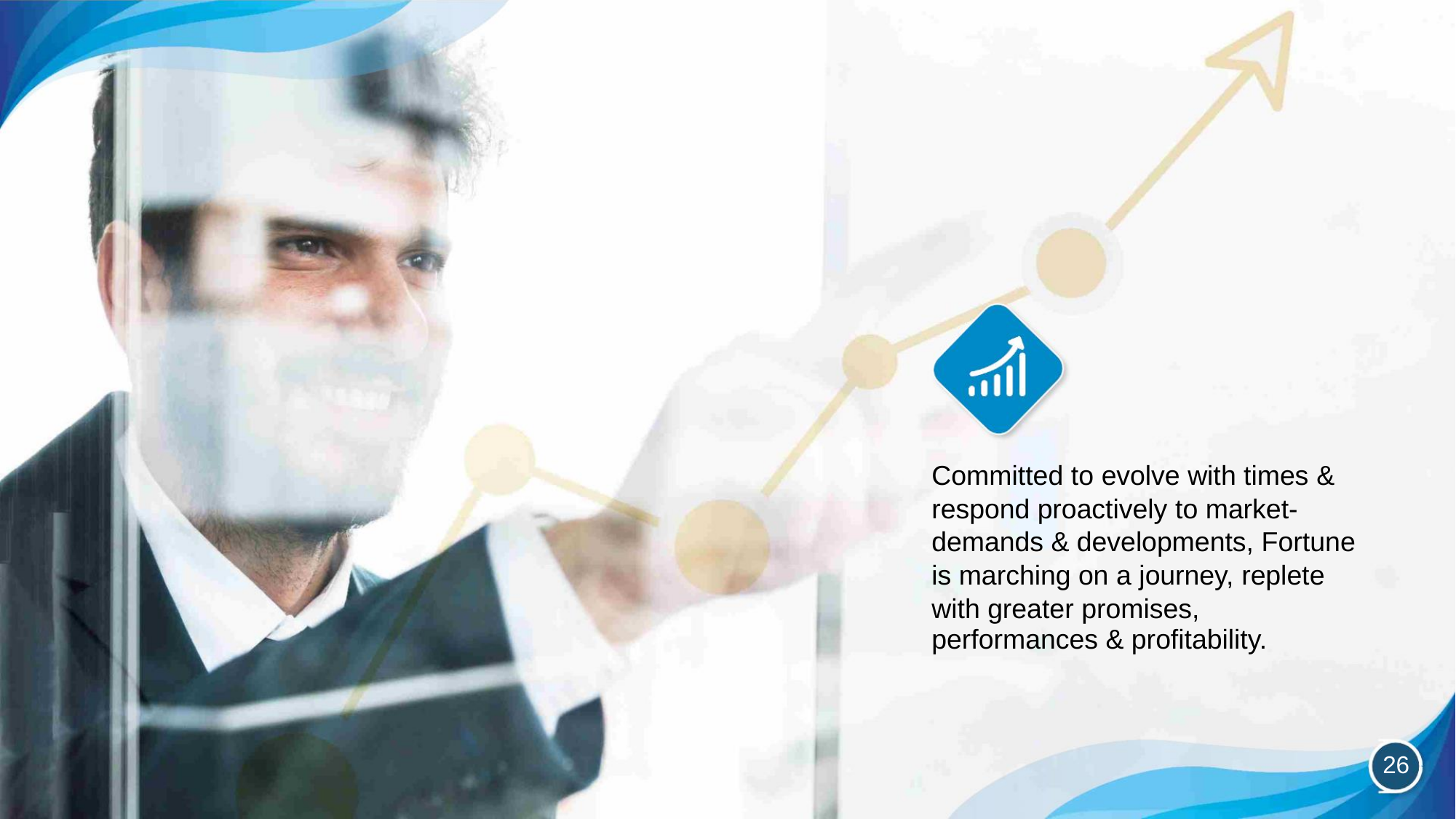

Committed to evolve with times &
respond proactively to market-
demands & developments, Fortune
is marching on a journey, replete
with greater promises,
performances & profitability.
26